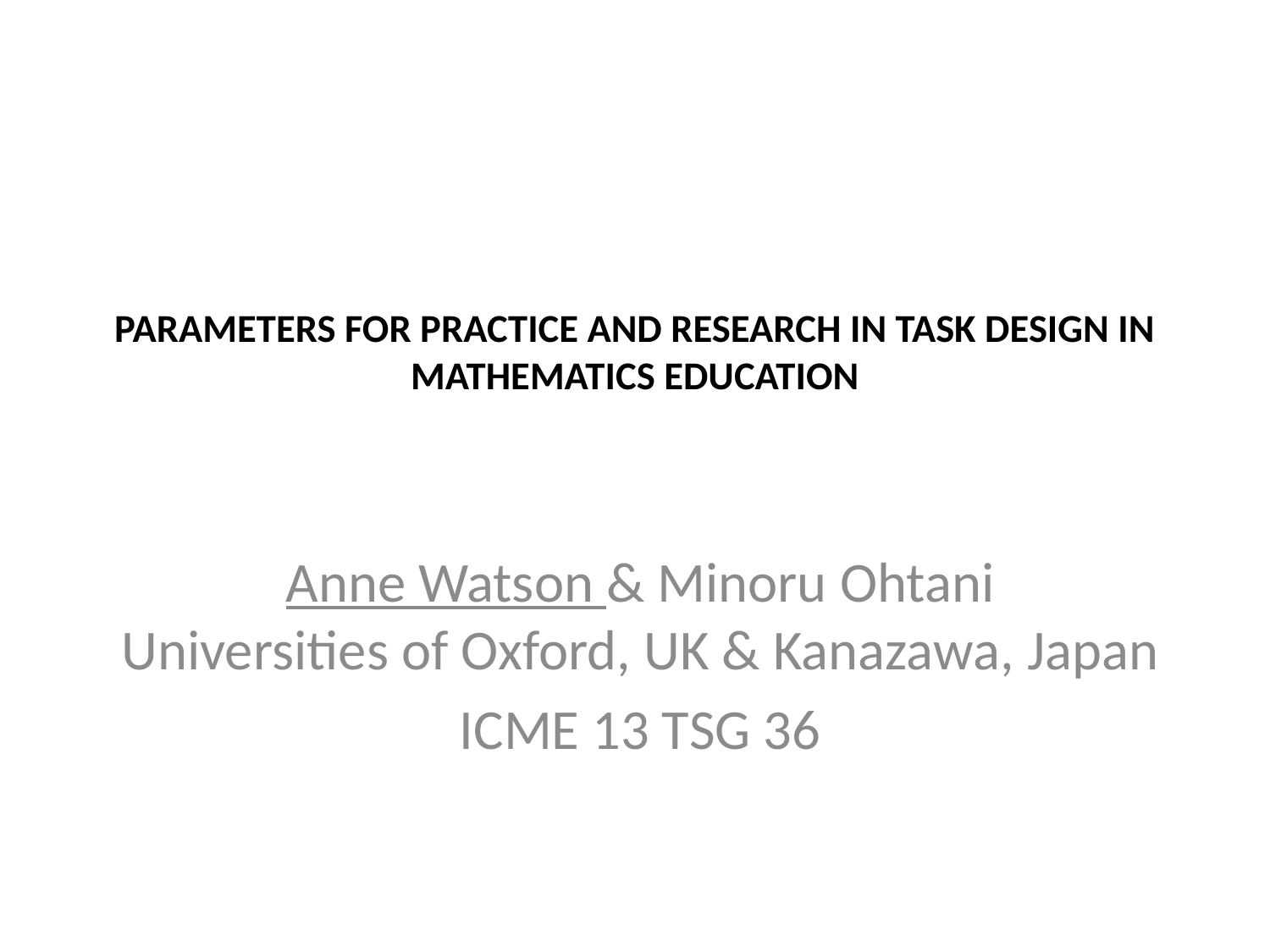

# parameters for practice and research in task design in mathematics education
Anne Watson & Minoru Ohtani
Universities of Oxford, UK & Kanazawa, Japan
ICME 13 TSG 36